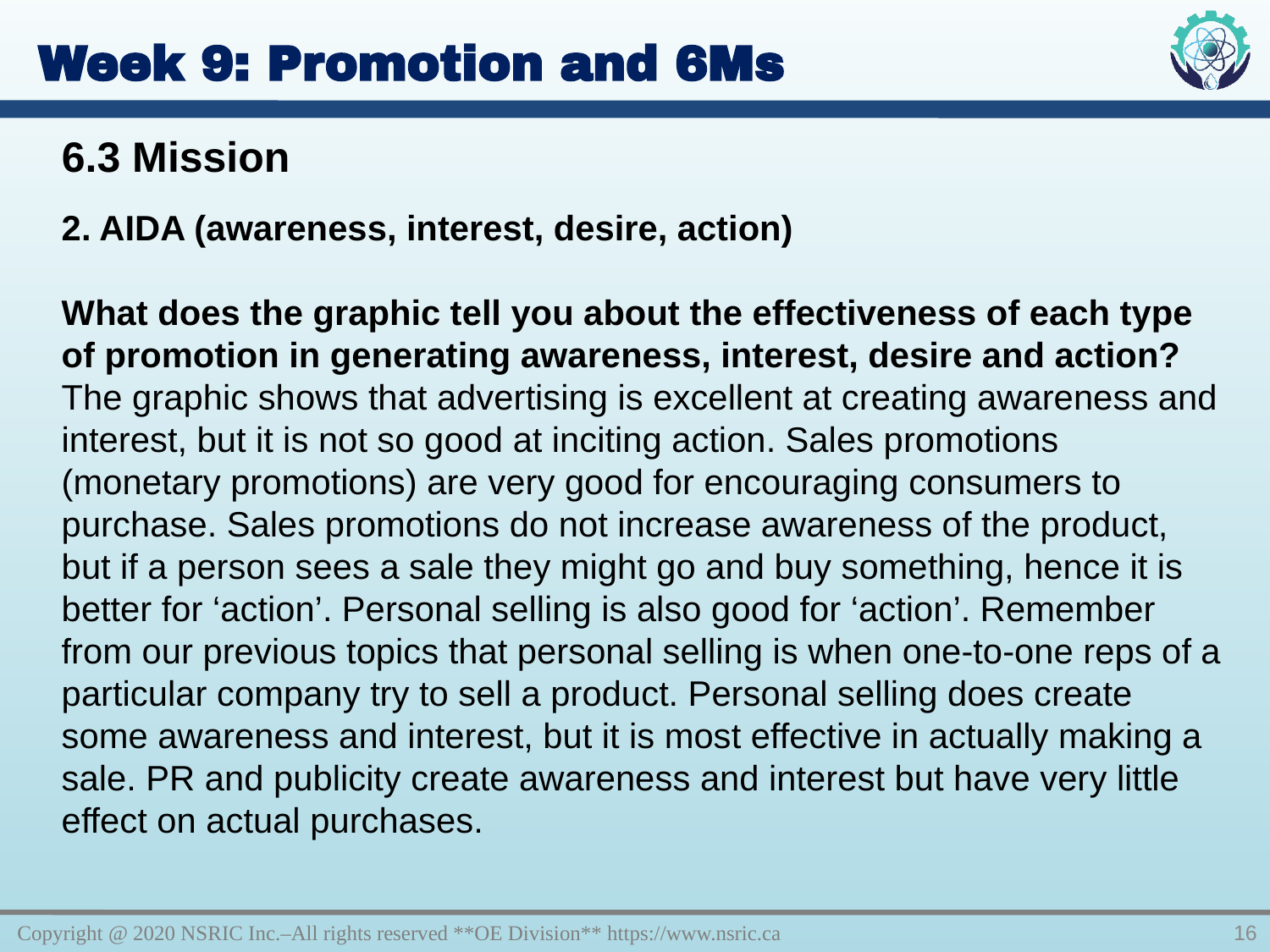

Week 9: Promotion and 6Ms
6.3 Mission
2. AIDA (awareness, interest, desire, action)

What does the graphic tell you about the effectiveness of each type of promotion in generating awareness, interest, desire and action?
The graphic shows that advertising is excellent at creating awareness and interest, but it is not so good at inciting action. Sales promotions (monetary promotions) are very good for encouraging consumers to purchase. Sales promotions do not increase awareness of the product, but if a person sees a sale they might go and buy something, hence it is better for ‘action’. Personal selling is also good for ‘action’. Remember from our previous topics that personal selling is when one-to-one reps of a particular company try to sell a product. Personal selling does create some awareness and interest, but it is most effective in actually making a sale. PR and publicity create awareness and interest but have very little effect on actual purchases.
Copyright @ 2020 NSRIC Inc.–All rights reserved **OE Division** https://www.nsric.ca
16